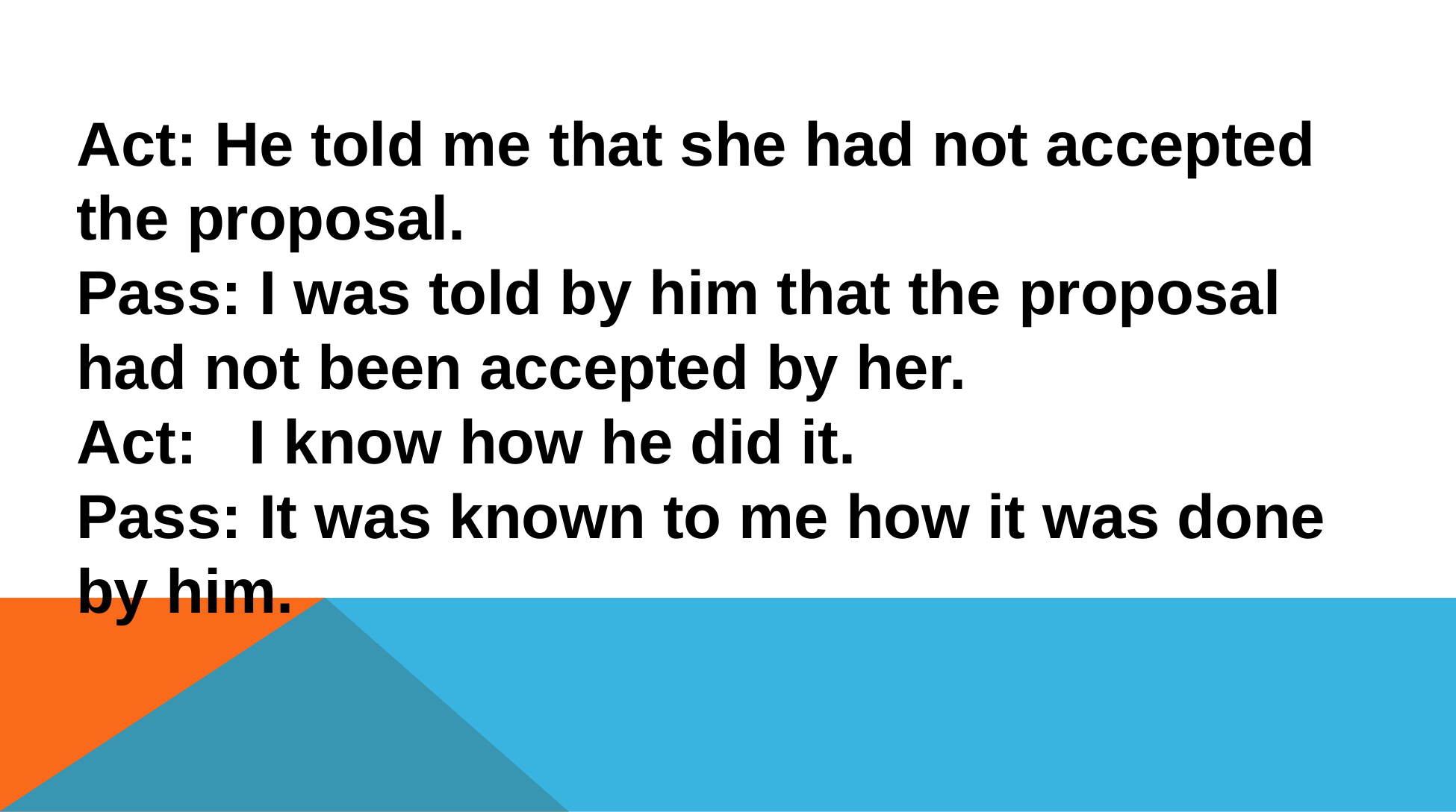

Act: He told me that she had not accepted the proposal.
Pass: I was told by him that the proposal had not been accepted by her.
Act:   I know how he did it.
Pass: It was known to me how it was done by him.
#